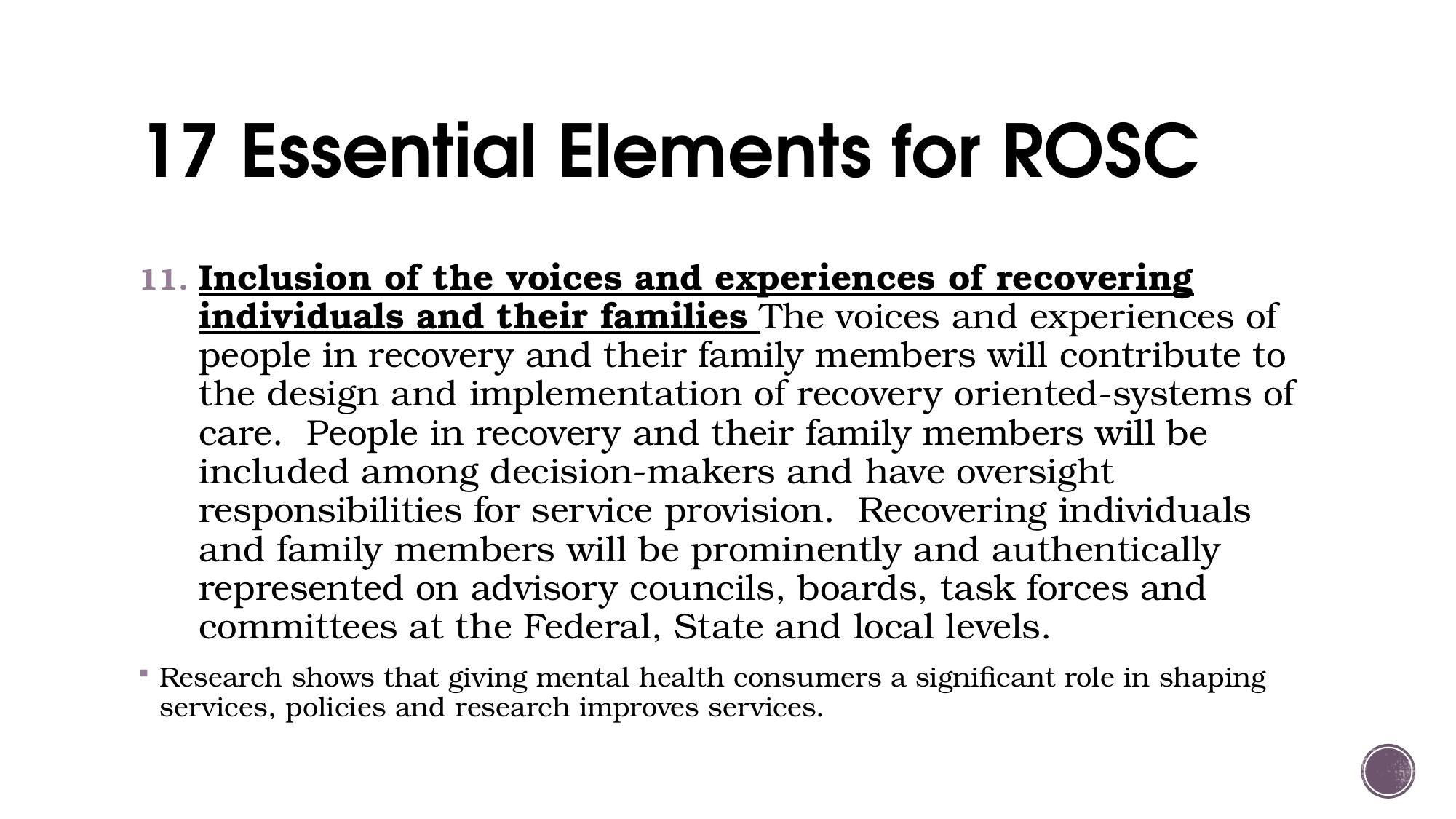

# 17 Essential Elements for ROSC
Inclusion of the voices and experiences of recovering individuals and their families The voices and experiences of people in recovery and their family members will contribute to the design and implementation of recovery oriented-systems of care.  People in recovery and their family members will be included among decision-makers and have oversight responsibilities for service provision.  Recovering individuals and family members will be prominently and authentically represented on advisory councils, boards, task forces and committees at the Federal, State and local levels.
Research shows that giving mental health consumers a significant role in shaping services, policies and research improves services.